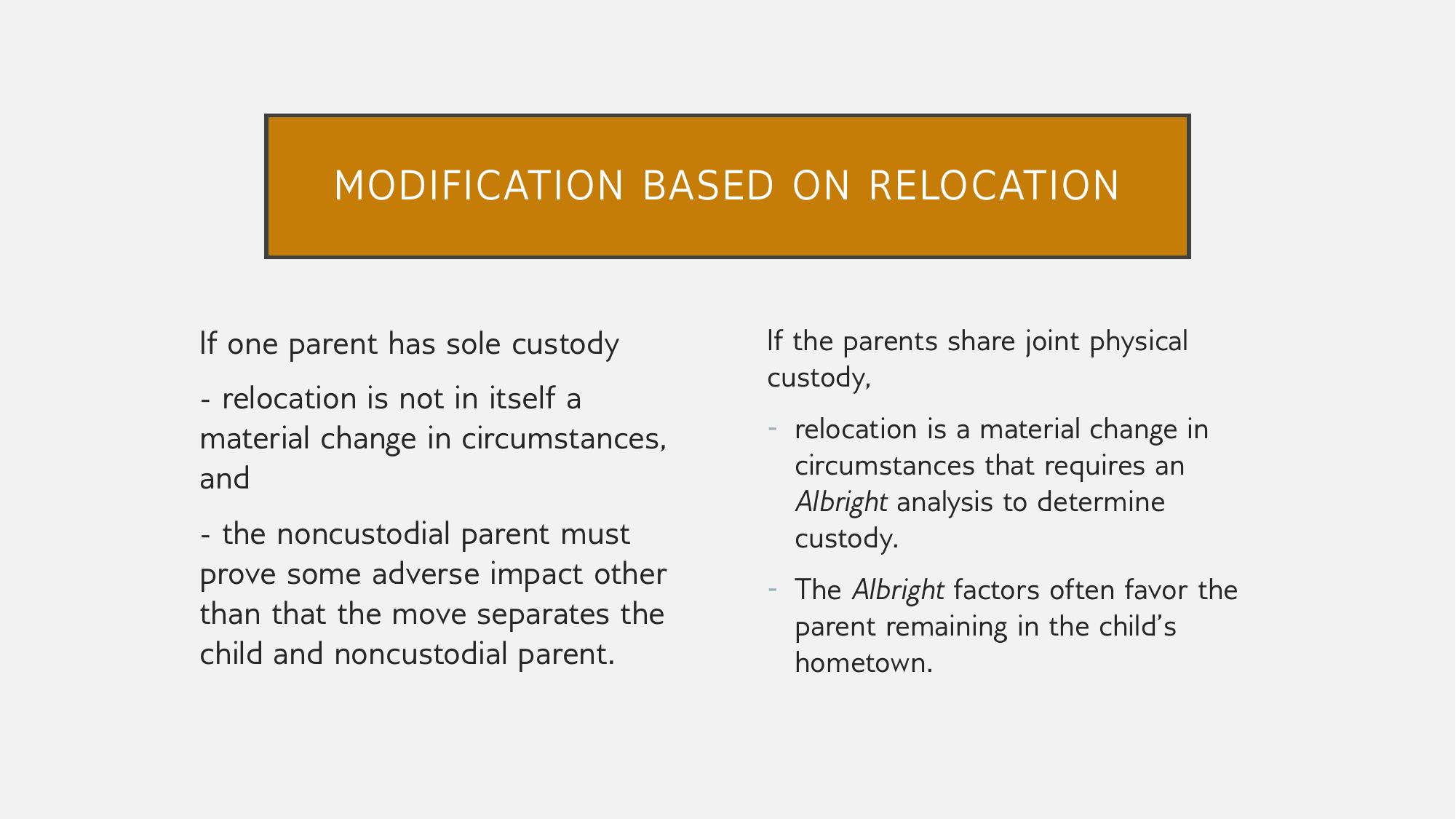

# Modification based on relocation
If one parent has sole custody
- relocation is not in itself a material change in circumstances, and
- the noncustodial parent must prove some adverse impact other than that the move separates the child and noncustodial parent.
If the parents share joint physical custody,
relocation is a material change in circumstances that requires an Albright analysis to determine custody.
The Albright factors often favor the parent remaining in the child’s hometown.